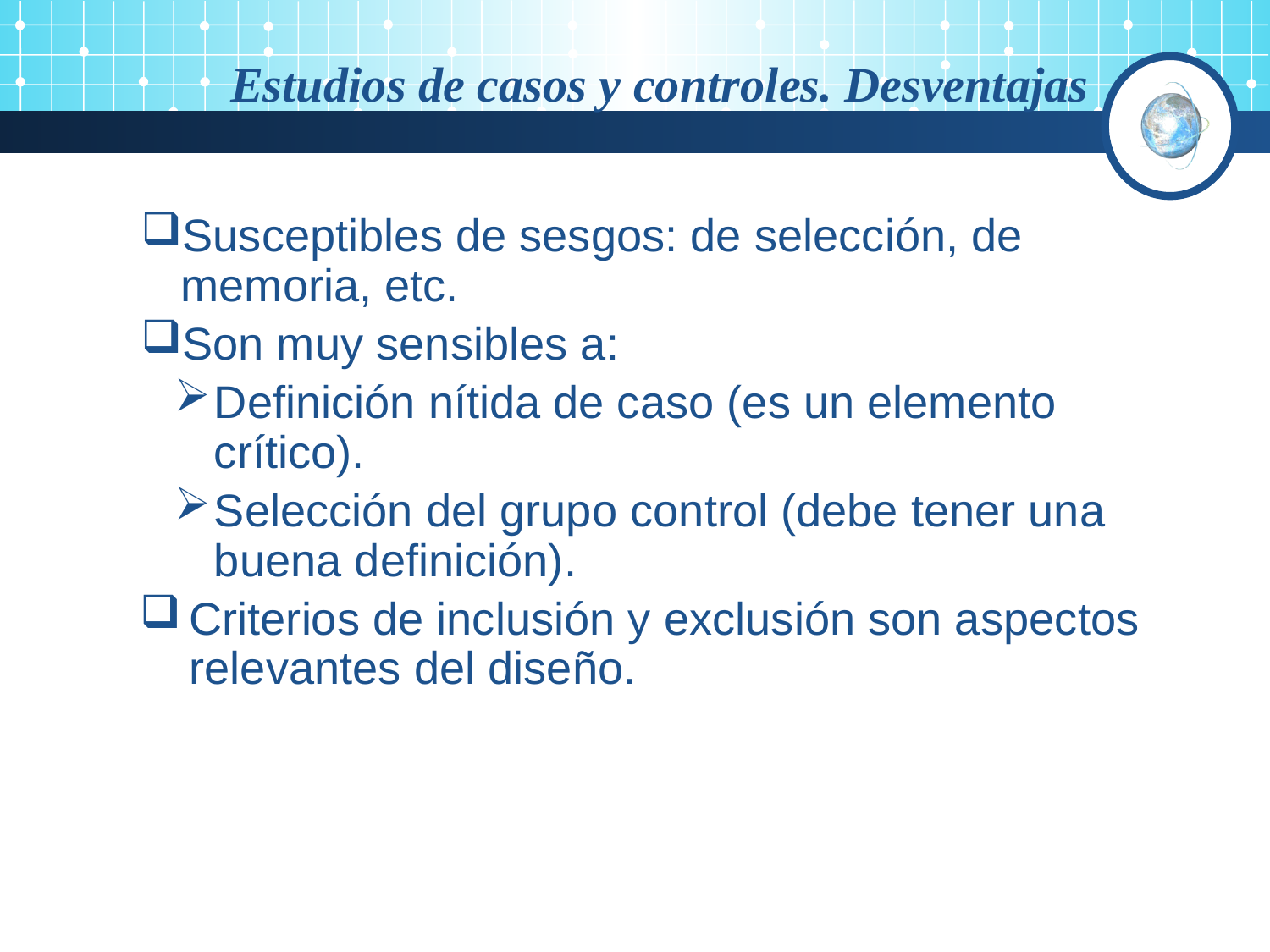

Estudios de casos y controles. Desventajas
Susceptibles de sesgos: de selección, de memoria, etc.
Son muy sensibles a:
Definición nítida de caso (es un elemento crítico).
Selección del grupo control (debe tener una buena definición).
Criterios de inclusión y exclusión son aspectos relevantes del diseño.